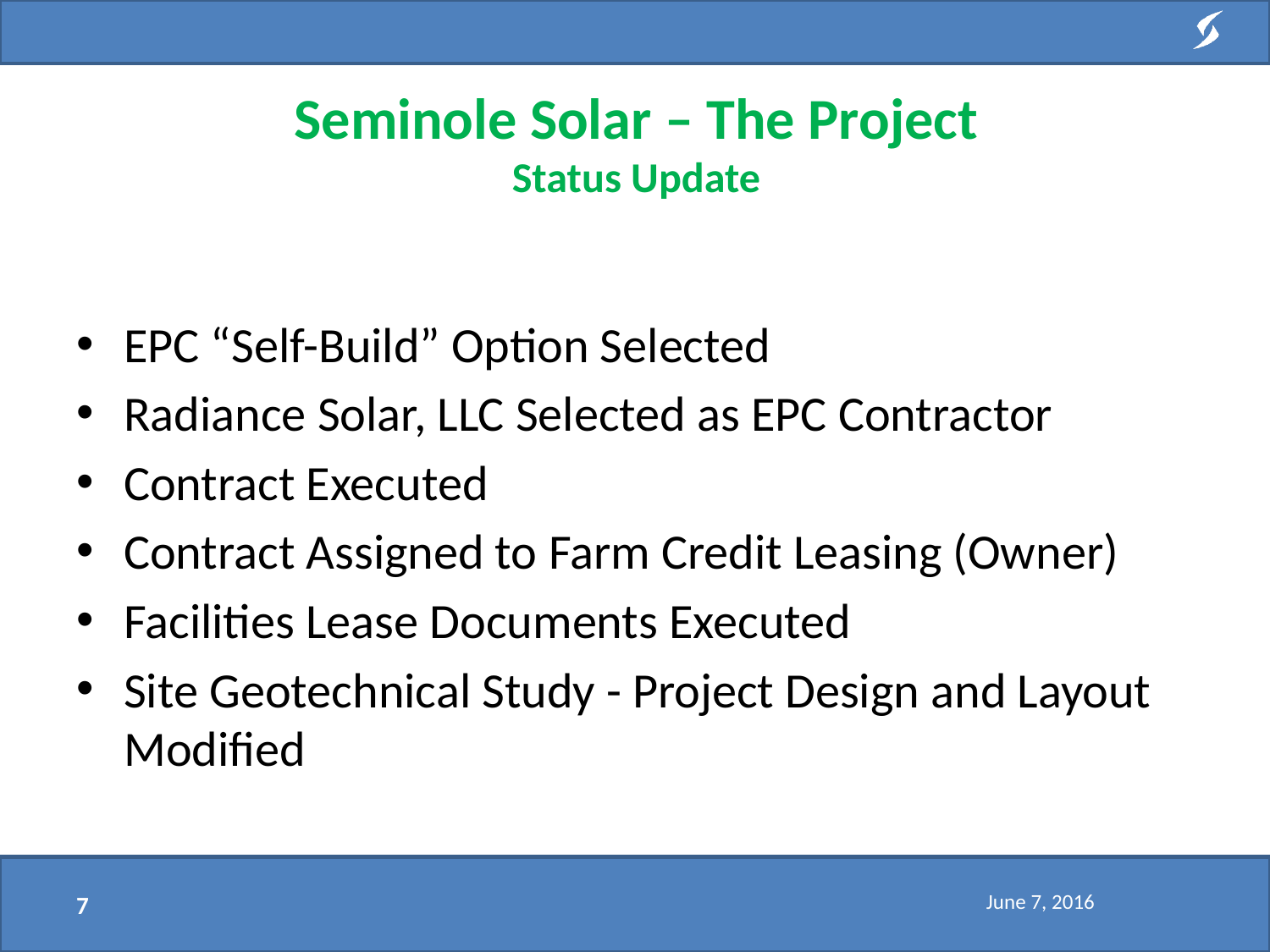

# Seminole Solar – The Project Status Update
EPC “Self-Build” Option Selected
Radiance Solar, LLC Selected as EPC Contractor
Contract Executed
Contract Assigned to Farm Credit Leasing (Owner)
Facilities Lease Documents Executed
Site Geotechnical Study - Project Design and Layout Modified

June 7, 2016
7